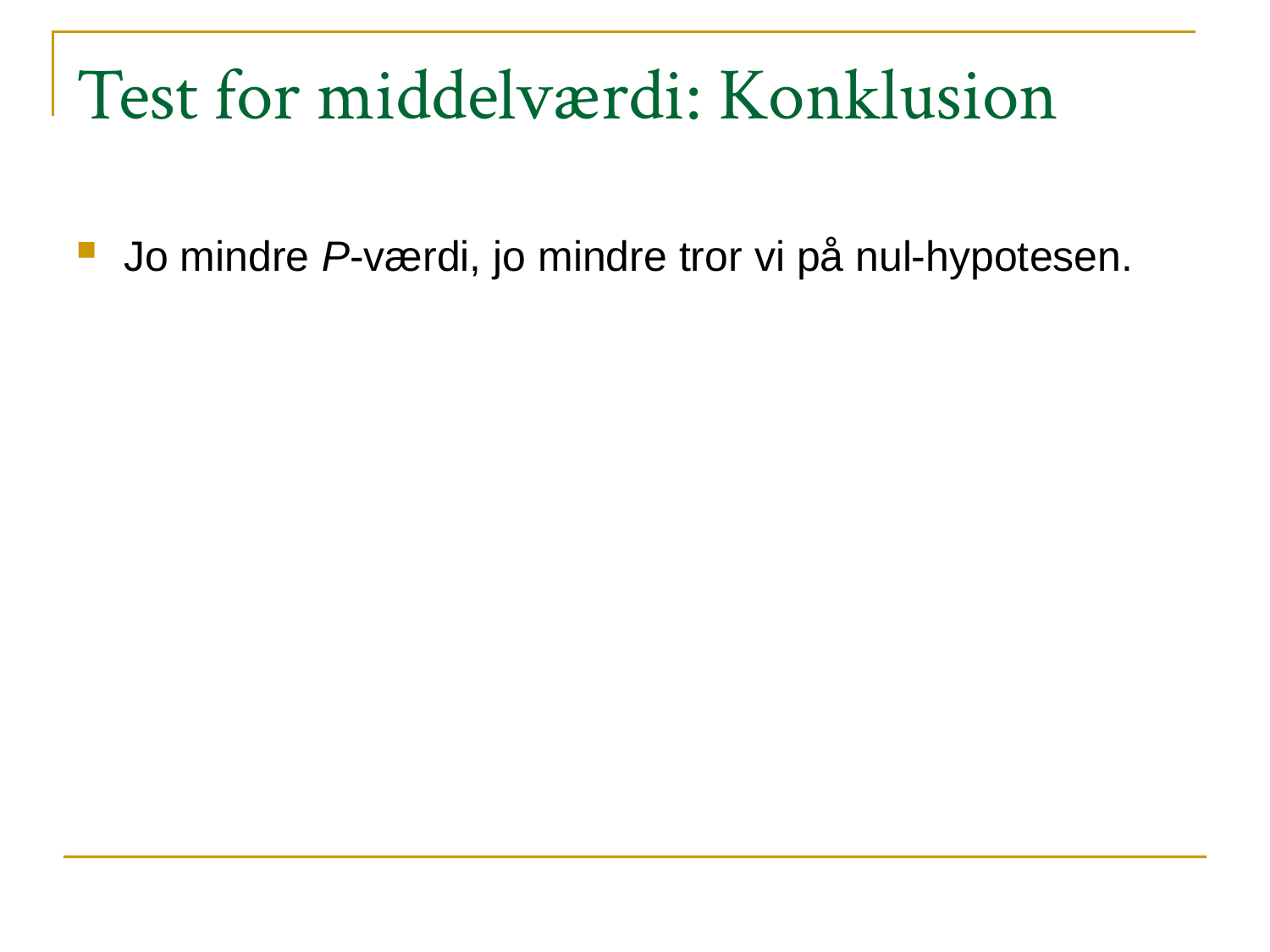

# Test for middelværdi: Konklusion
Jo mindre P-værdi, jo mindre tror vi på nul-hypotesen.